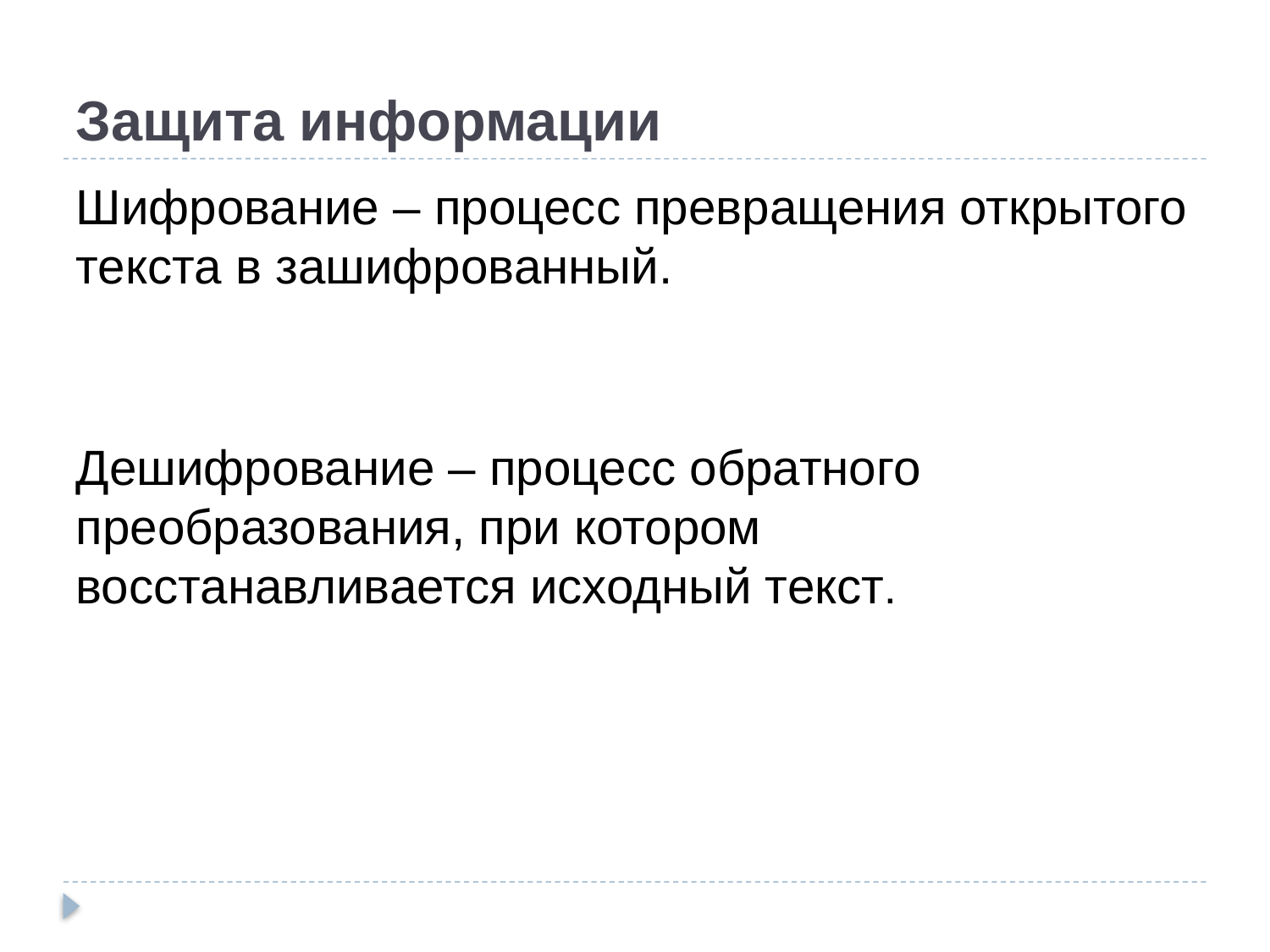

# Защита информации
Шифрование – процесс превращения открытого текста в зашифрованный.

Дешифрование – процесс обратного преобразования, при котором восстанавливается исходный текст.